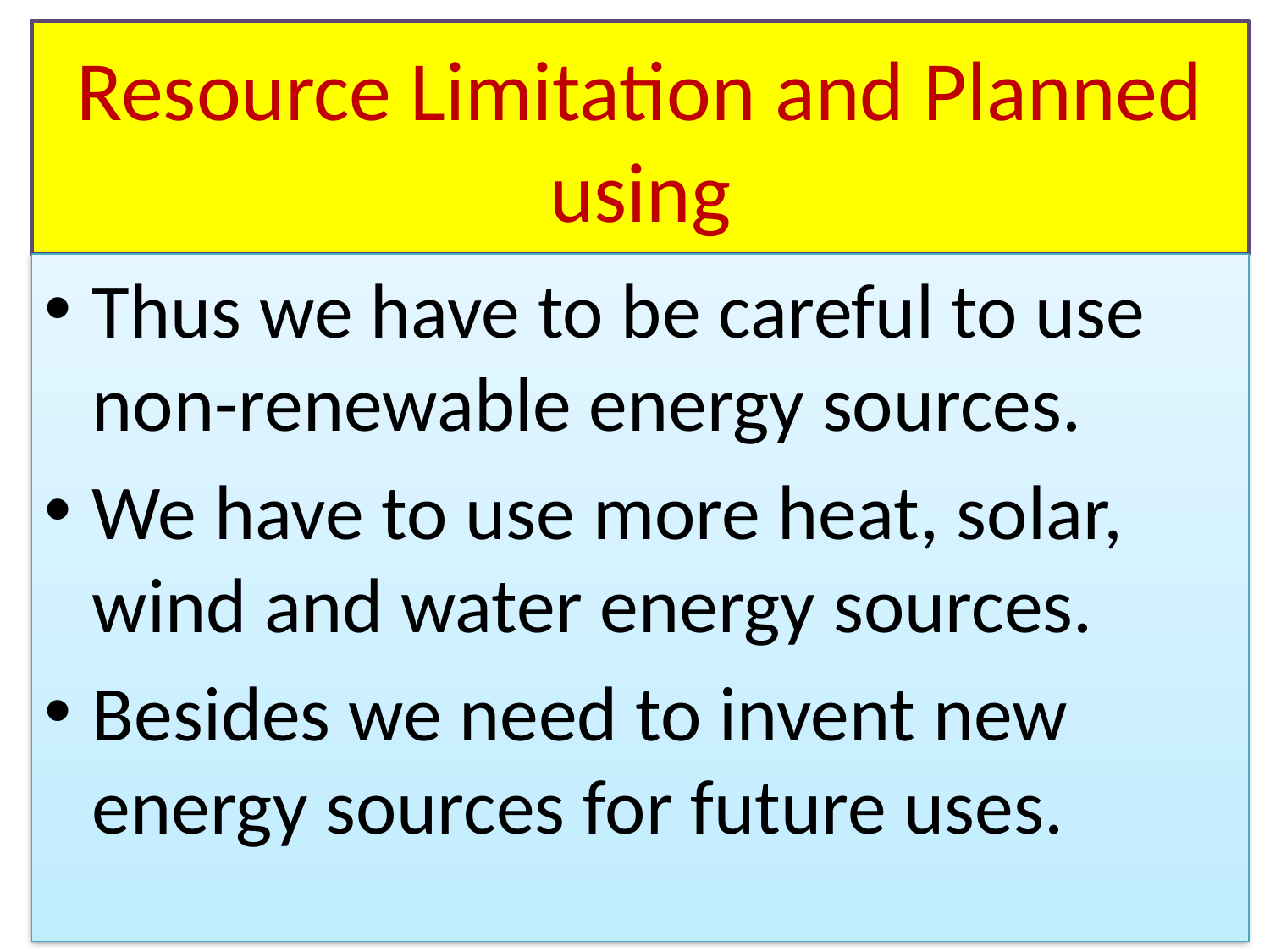

# Resource Limitation and Planned using
Thus we have to be careful to use non­-renewable energy sources.
We have to use more heat, solar, wind and water energy sources.
Besides we need to invent new energy sources for future uses.